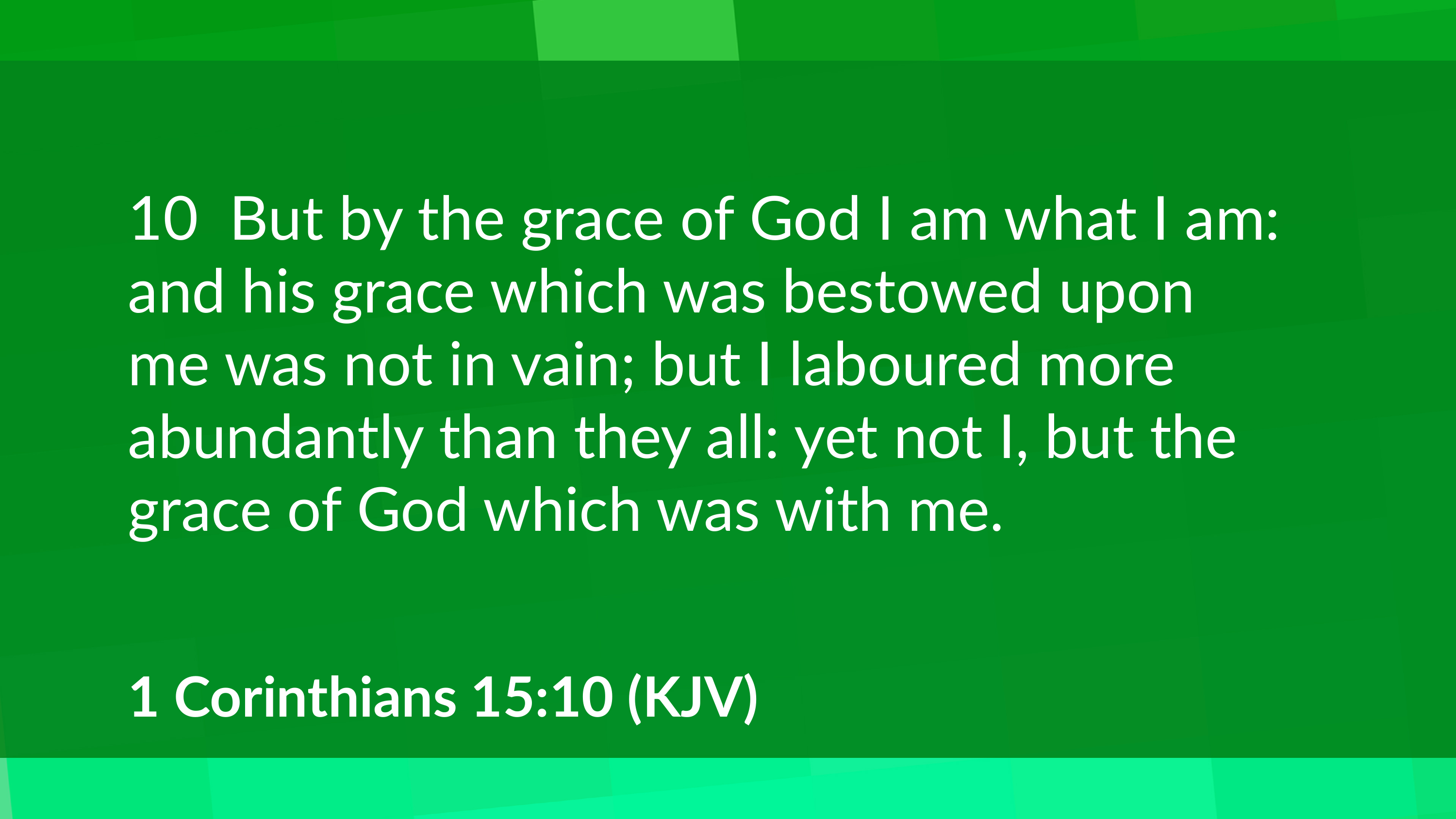

10  But by the grace of God I am what I am: and his grace which was bestowed upon me was not in vain; but I laboured more abundantly than they all: yet not I, but the grace of God which was with me.
1 Corinthians 15:10 (KJV)